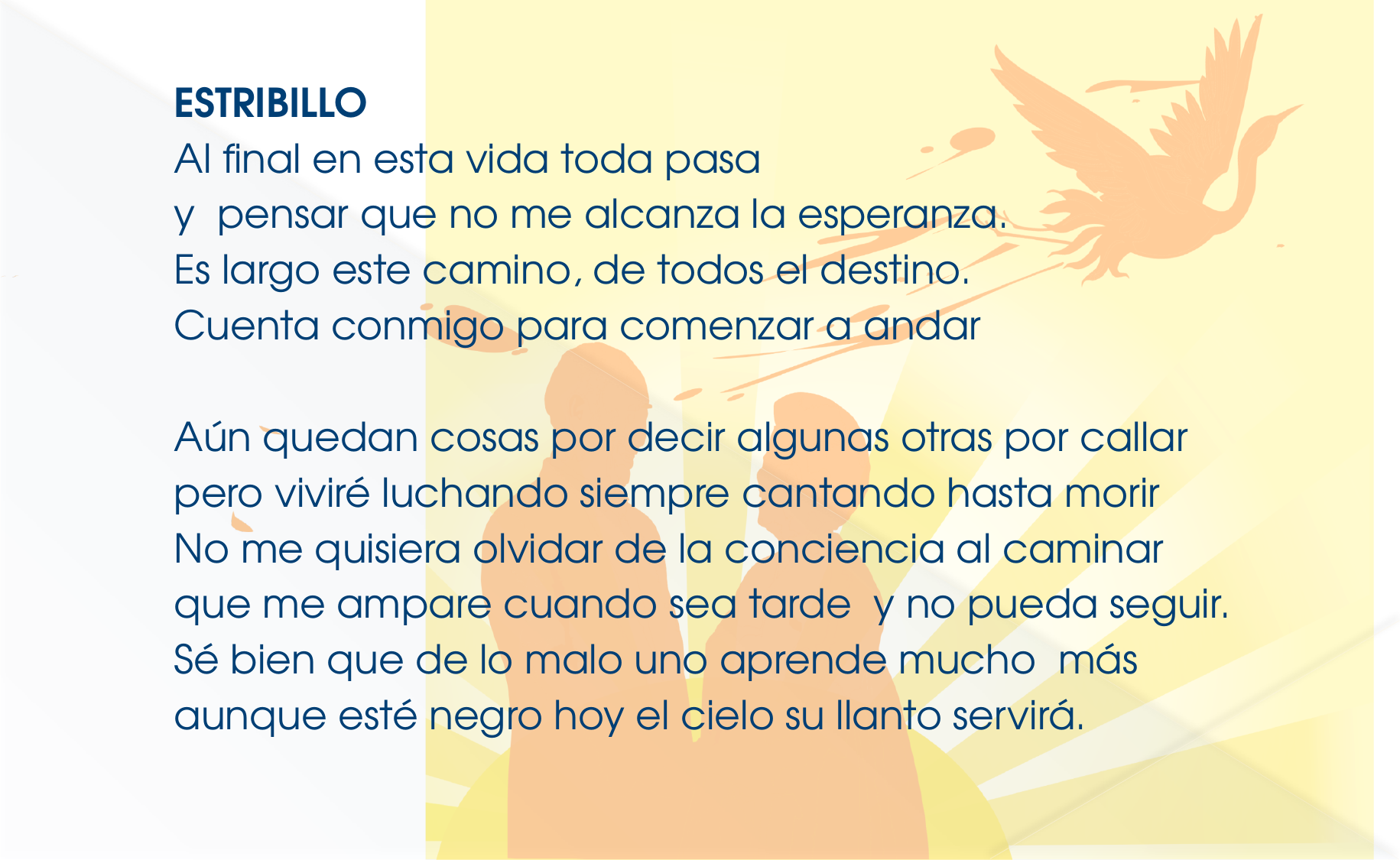

#
ESTRIBILLO
Al final en esta vida toda pasa
y  pensar que no me alcanza la esperanza.
Es largo este camino, de todos el destino.
Cuenta conmigo para comenzar a andar

Aún quedan cosas por decir algunas otras por callar
pero viviré luchando siempre cantando hasta morir
No me quisiera olvidar de la conciencia al caminar
que me ampare cuando sea tarde  y no pueda seguir.
Sé bien que de lo malo uno aprende mucho  más
aunque esté negro hoy el cielo su llanto servirá.